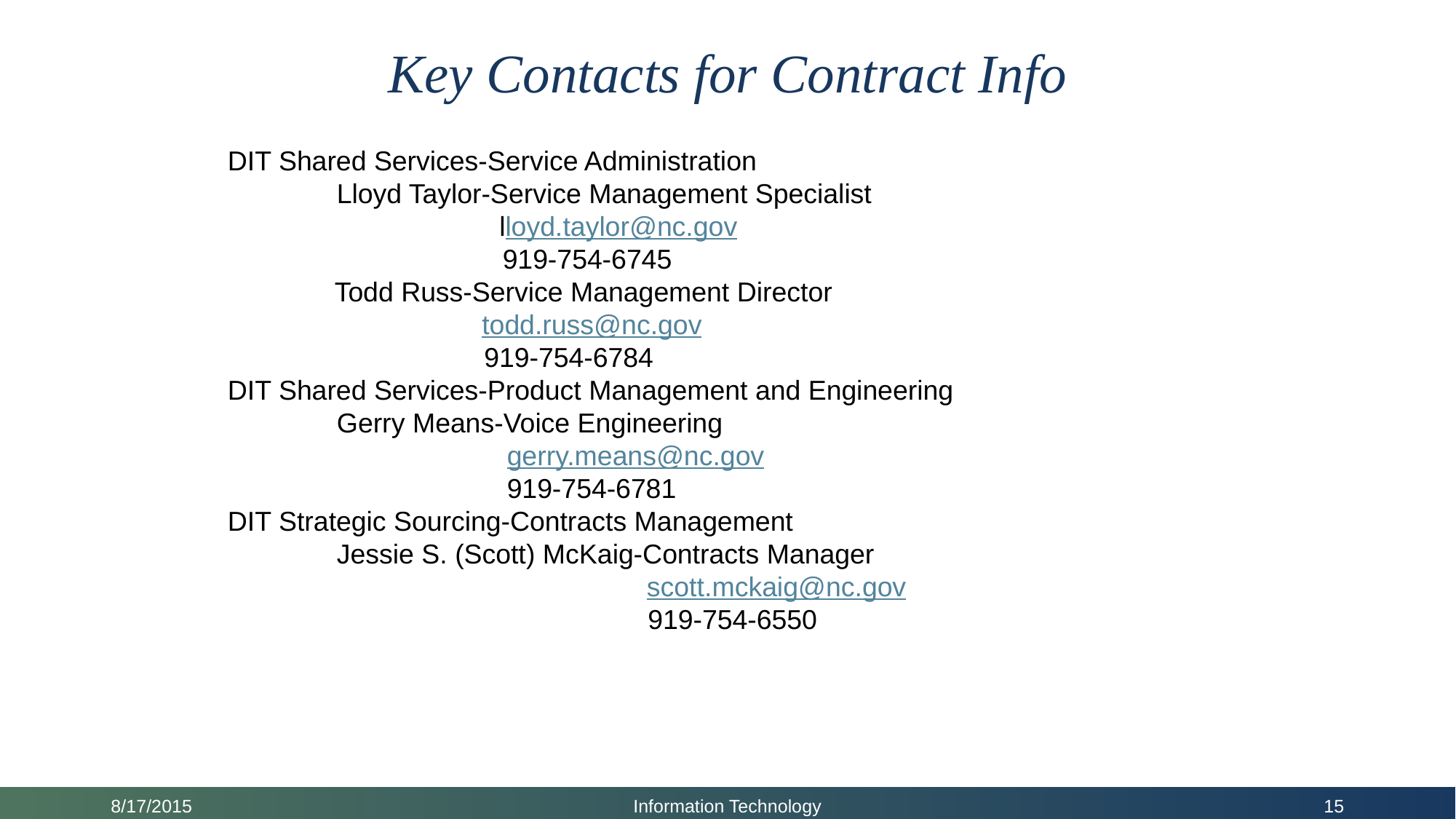

# Key Contacts for Contract Info
DIT Shared Services-Service Administration
	Lloyd Taylor-Service Management Specialist
		       lloyd.taylor@nc.gov
                                    919-754-6745
              Todd Russ-Service Management Director
	                   todd.russ@nc.gov
  		     919-754-6784
DIT Shared Services-Product Management and Engineering
	Gerry Means-Voice Engineering
		        gerry.means@nc.gov
		        919-754-6781
DIT Strategic Sourcing-Contracts Management
	Jessie S. (Scott) McKaig-Contracts Manager
			            scott.mckaig@nc.gov
                                                       919-754-6550
8/17/2015
Information Technology